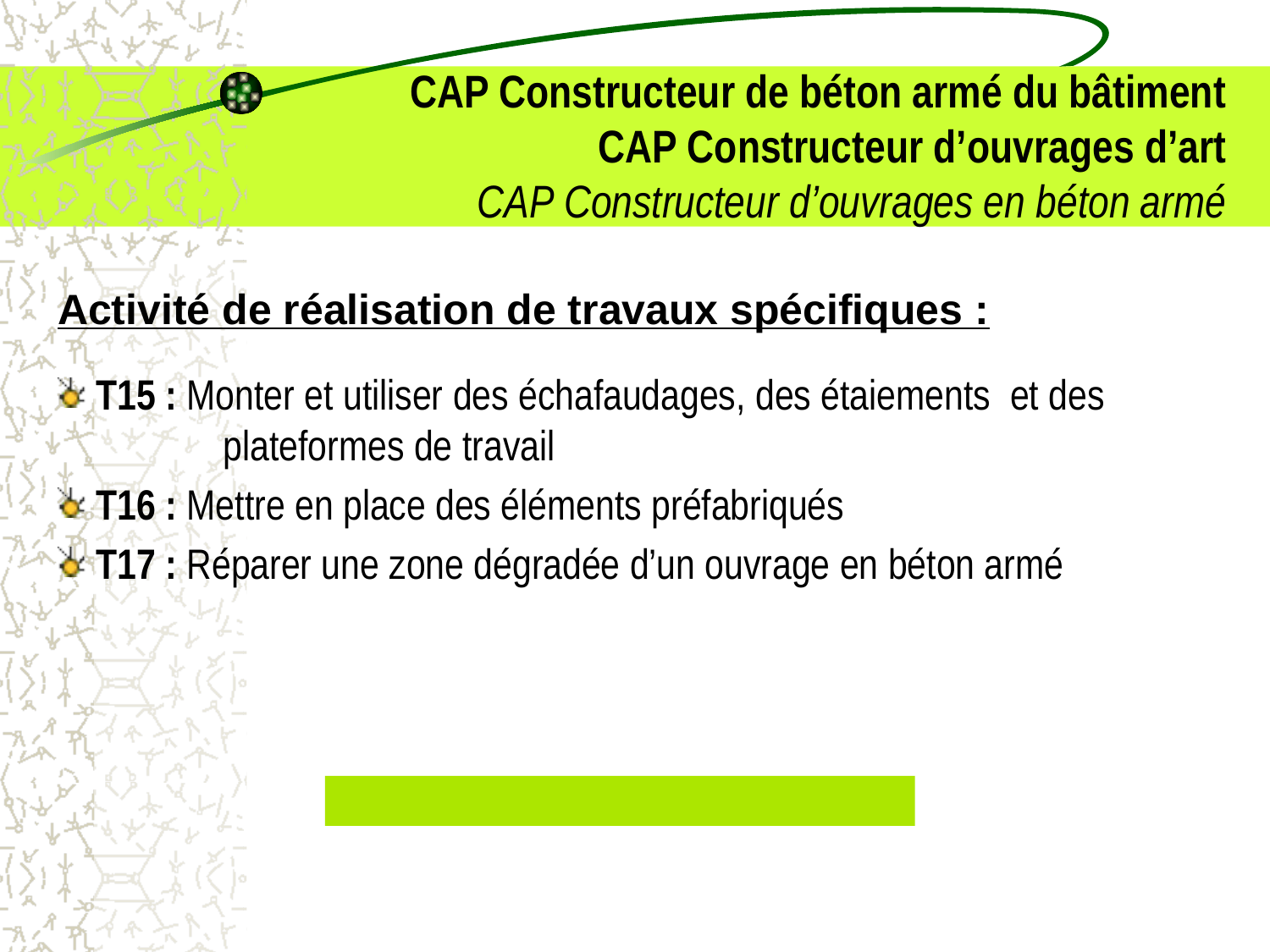

# CAP Constructeur de béton armé du bâtiment CAP Constructeur d’ouvrages d’art CAP Constructeur d’ouvrages en béton armé
Activité de réalisation de travaux spécifiques :

T15 : Monter et utiliser des échafaudages, des étaiements  et des 	plateformes de travail
T16 : Mettre en place des éléments préfabriqués
T17 : Réparer une zone dégradée d’un ouvrage en béton armé